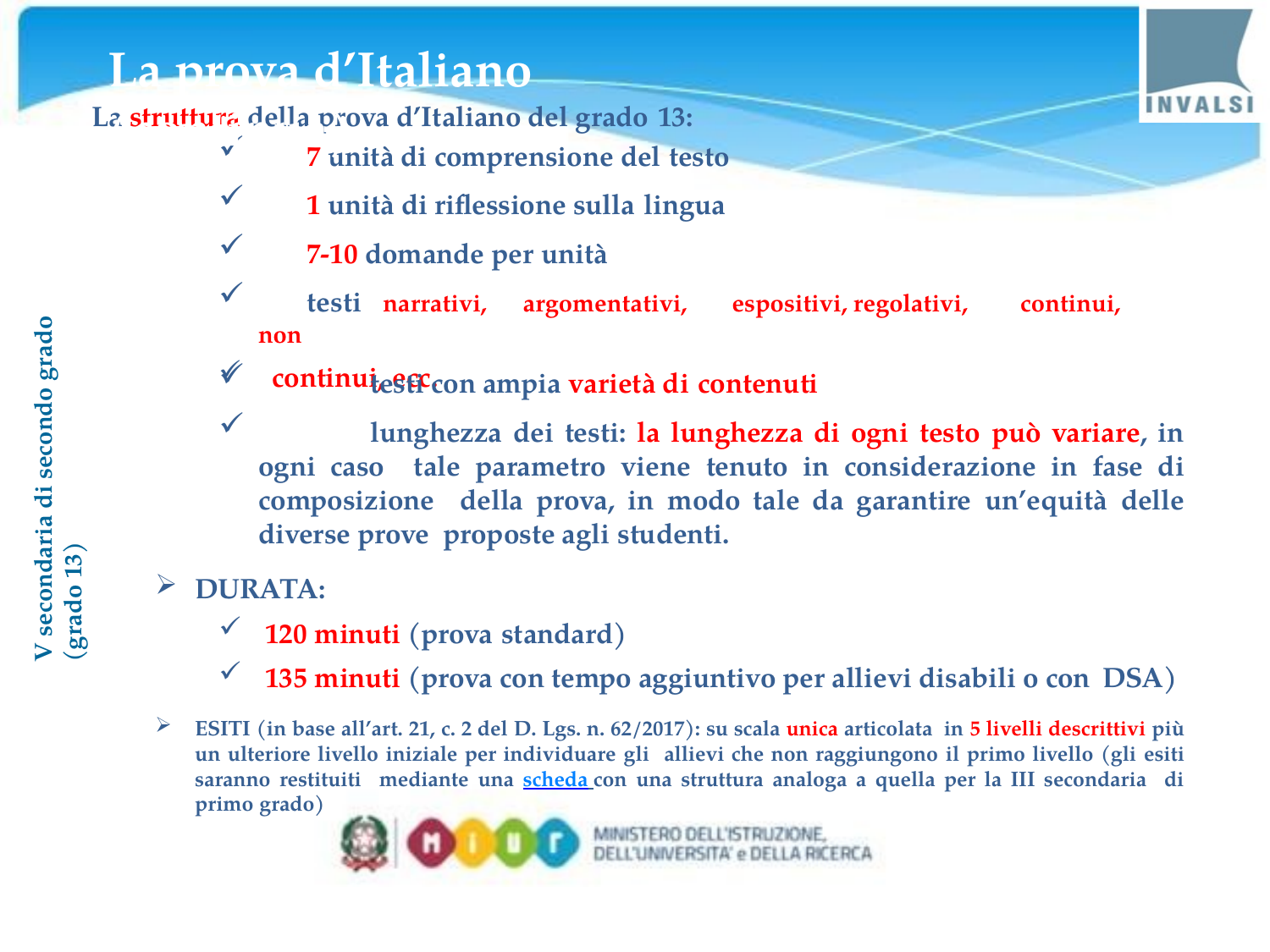

# La prova d’Italiano (continua)
La struttura della prova d’Italiano del grado 13:
	7 unità di comprensione del testo
	1 unità di riflessione sulla lingua
	7-10 domande per unità
	testi	narrativi,	argomentativi,	espositivi, regolativi,	continui,	non
  continui, ecc.
V secondaria di secondo grado (grado 13)
	testi con ampia varietà di contenuti
	lunghezza dei testi: la lunghezza di ogni testo può variare, in ogni caso  tale parametro viene tenuto in considerazione in fase di composizione  della prova, in modo tale da garantire un’equità delle diverse prove  proposte agli studenti.
DURATA:
120 minuti (prova standard)
135 minuti (prova con tempo aggiuntivo per allievi disabili o con DSA)
ESITI (in base all’art. 21, c. 2 del D. Lgs. n. 62/2017): su scala unica articolata  in 5 livelli descrittivi più un ulteriore livello iniziale per individuare gli  allievi che non raggiungono il primo livello (gli esiti saranno restituiti  mediante una scheda con una struttura analoga a quella per la III secondaria  di primo grado)